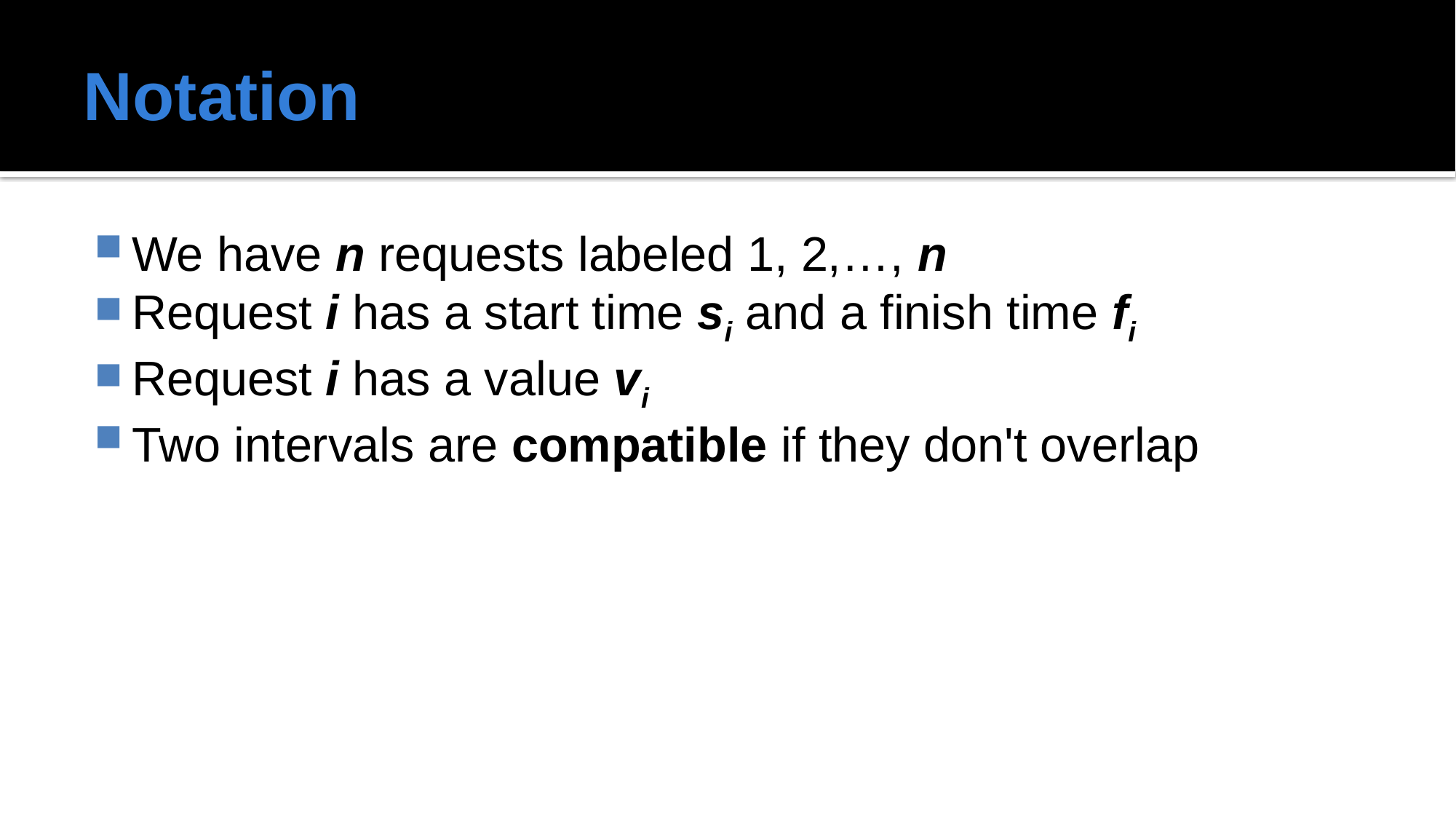

# Notation
We have n requests labeled 1, 2,…, n
Request i has a start time si and a finish time fi
Request i has a value vi
Two intervals are compatible if they don't overlap